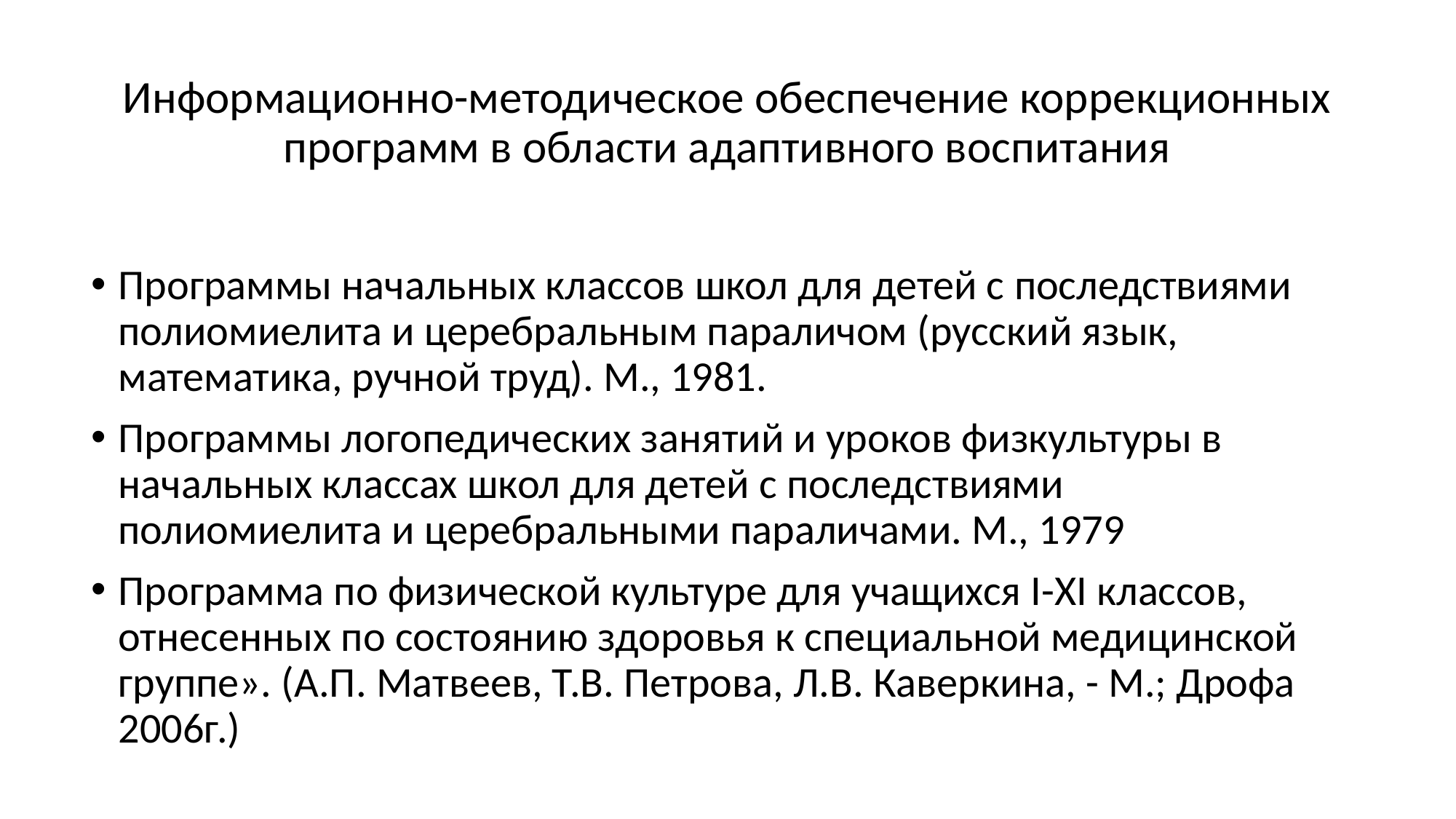

# Информационно-методическое обеспечение коррекционных программ в области адаптивного воспитания
Программы начальных классов школ для детей с последствиями полиомиелита и церебральным параличом (русский язык, математика, ручной труд). М., 1981.
Программы логопедических занятий и уроков физкультуры в начальных классах школ для детей с последствиями полиомиелита и церебральными параличами. М., 1979
Программа по физической культуре для учащихся I-XI классов, отнесенных по состоянию здоровья к специальной медицинской группе». (А.П. Матвеев, Т.В. Петрова, Л.В. Каверкина, - М.; Дрофа 2006г.)